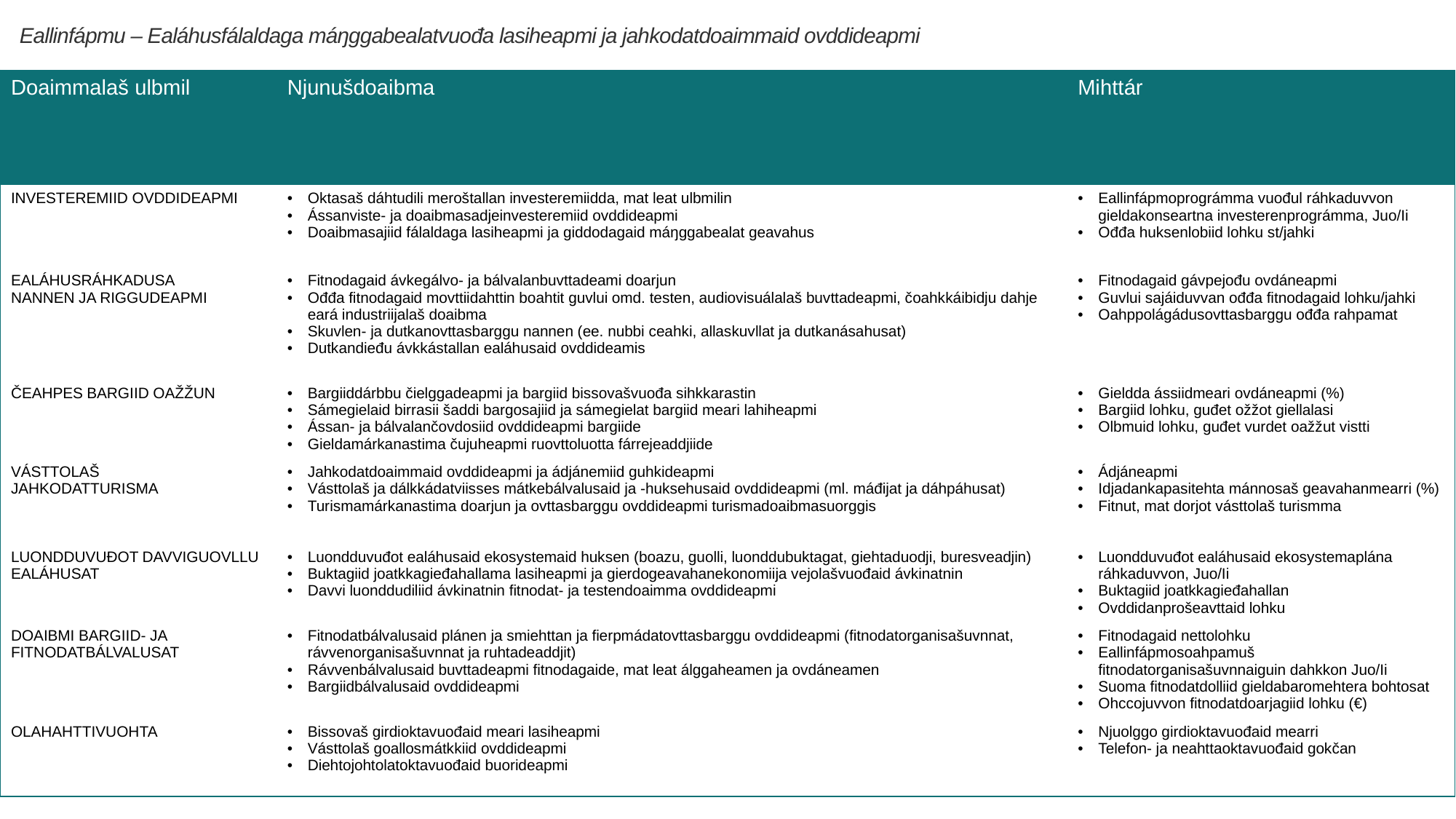

Eallinfápmu – Ealáhusfálaldaga máŋggabealatvuođa lasiheapmi ja jahkodatdoaimmaid ovddideapmi
| Doaimmalaš ulbmil | Njunušdoaibma | Mihttár |
| --- | --- | --- |
| INVESTEREMIID OVDDIDEAPMI | Oktasaš dáhtudili meroštallan investeremiidda, mat leat ulbmilin Ássanviste- ja doaibmasadjeinvesteremiid ovddideapmi Doaibmasajiid fálaldaga lasiheapmi ja giddodagaid máŋggabealat geavahus | Eallinfápmoprográmma vuođul ráhkaduvvon gieldakonseartna investerenprográmma, Juo/Ii Ođđa huksenlobiid lohku st/jahki |
| EALÁHUSRÁHKADUSA NANNEN JA RIGGUDEAPMI | Fitnodagaid ávkegálvo- ja bálvalanbuvttadeami doarjun Ođđa fitnodagaid movttiidahttin boahtit guvlui omd. testen, audiovisuálalaš buvttadeapmi, čoahkkáibidju dahje eará industriijalaš doaibma Skuvlen- ja dutkanovttasbarggu nannen (ee. nubbi ceahki, allaskuvllat ja dutkanásahusat) Dutkandieđu ávkkástallan ealáhusaid ovddideamis | Fitnodagaid gávpejođu ovdáneapmi Guvlui sajáiduvvan ođđa fitnodagaid lohku/jahki Oahppolágádusovttasbarggu ođđa rahpamat |
| ČEAHPES BARGIID OAŽŽUN | Bargiiddárbbu čielggadeapmi ja bargiid bissovašvuođa sihkkarastin Sámegielaid birrasii šaddi bargosajiid ja sámegielat bargiid meari lahiheapmi Ássan- ja bálvalančovdosiid ovddideapmi bargiide Gieldamárkanastima čujuheapmi ruovttoluotta fárrejeaddjiide | Gieldda ássiidmeari ovdáneapmi (%) Bargiid lohku, guđet ožžot giellalasi Olbmuid lohku, guđet vurdet oažžut vistti |
| VÁSTTOLAŠ JAHKODATTURISMA | Jahkodatdoaimmaid ovddideapmi ja ádjánemiid guhkideapmi Vásttolaš ja dálkkádatviisses mátkebálvalusaid ja -huksehusaid ovddideapmi (ml. máđijat ja dáhpáhusat) Turismamárkanastima doarjun ja ovttasbarggu ovddideapmi turismadoaibmasuorggis | Ádjáneapmi Idjadankapasitehta mánnosaš geavahanmearri (%) Fitnut, mat dorjot vásttolaš turismma |
| LUONDDUVUĐOT DAVVIGUOVLLU EALÁHUSAT | Luondduvuđot ealáhusaid ekosystemaid huksen (boazu, guolli, luonddubuktagat, giehtaduodji, buresveadjin) Buktagiid joatkkagieđahallama lasiheapmi ja gierdogeavahanekonomiija vejolašvuođaid ávkinatnin Davvi luonddudiliid ávkinatnin fitnodat- ja testendoaimma ovddideapmi | Luondduvuđot ealáhusaid ekosystemaplána ráhkaduvvon, Juo/Ii Buktagiid joatkkagieđahallan Ovddidanprošeavttaid lohku |
| DOAIBMI BARGIID- JA FITNODATBÁLVALUSAT | Fitnodatbálvalusaid plánen ja smiehttan ja fierpmádatovttasbarggu ovddideapmi (fitnodatorganisašuvnnat, rávvenorganisašuvnnat ja ruhtadeaddjit) Rávvenbálvalusaid buvttadeapmi fitnodagaide, mat leat álggaheamen ja ovdáneamen Bargiidbálvalusaid ovddideapmi | Fitnodagaid nettolohku Eallinfápmosoahpamuš fitnodatorganisašuvnnaiguin dahkkon Juo/Ii Suoma fitnodatdolliid gieldabaromehtera bohtosat Ohccojuvvon fitnodatdoarjagiid lohku (€) |
| OLAHAHTTIVUOHTA | Bissovaš girdioktavuođaid meari lasiheapmi Vásttolaš goallosmátkkiid ovddideapmi Diehtojohtolatoktavuođaid buorideapmi | Njuolggo girdioktavuođaid mearri Telefon- ja neahttaoktavuođaid gokčan |